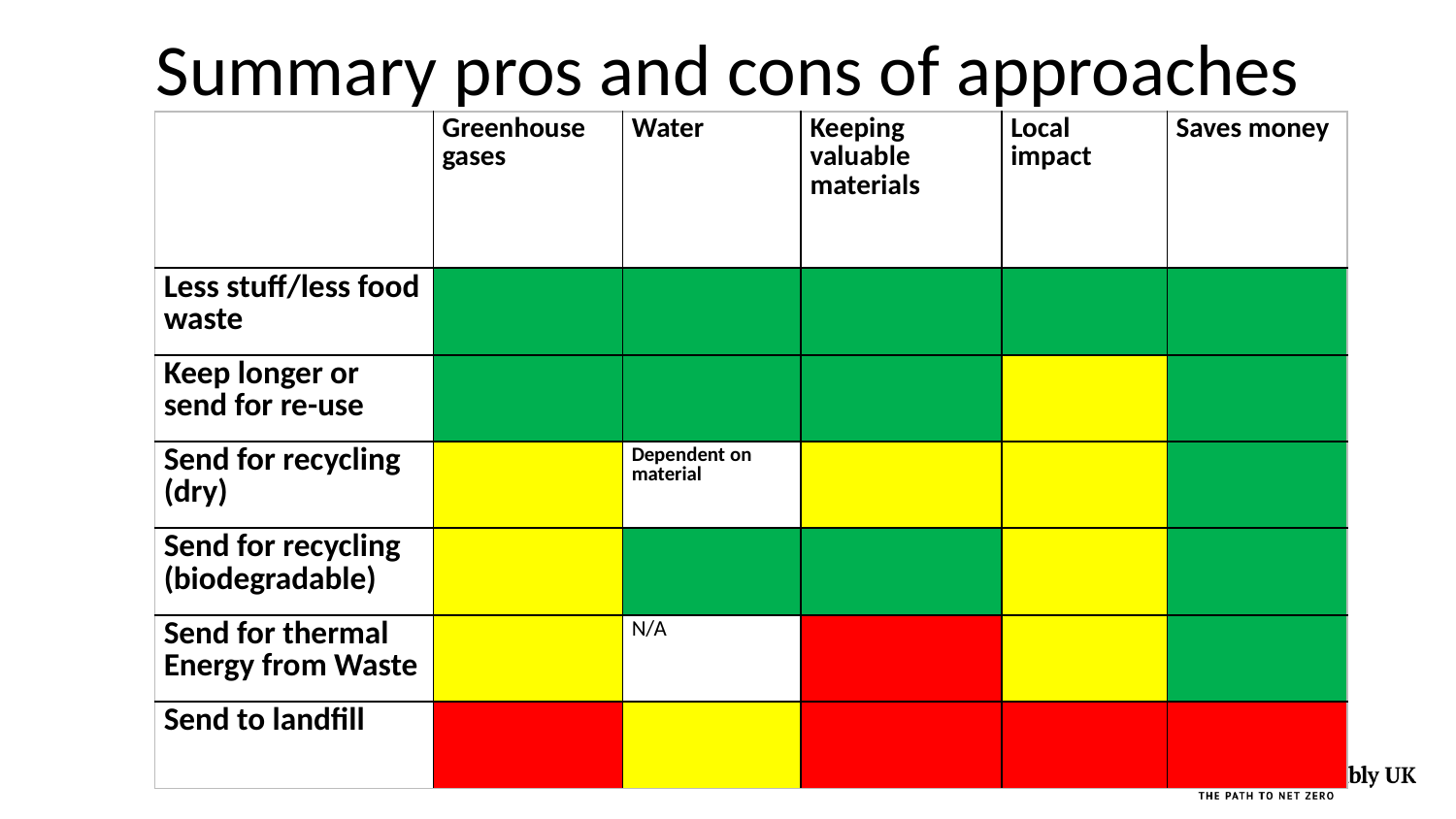

Summary pros and cons of approaches
|  | Greenhouse gases | Water | Keeping valuable materials | Local impact | Saves money |
| --- | --- | --- | --- | --- | --- |
| Less stuff/less food waste |  |  |  |  |  |
| Keep longer or send for re-use |  |  |  |  |  |
| Send for recycling (dry) |  | Dependent on material |  |  |  |
| Send for recycling (biodegradable) |  |  |  |  |  |
| Send for thermal Energy from Waste |  | N/A |  |  |  |
| Send to landfill |  |  |  |  |  |